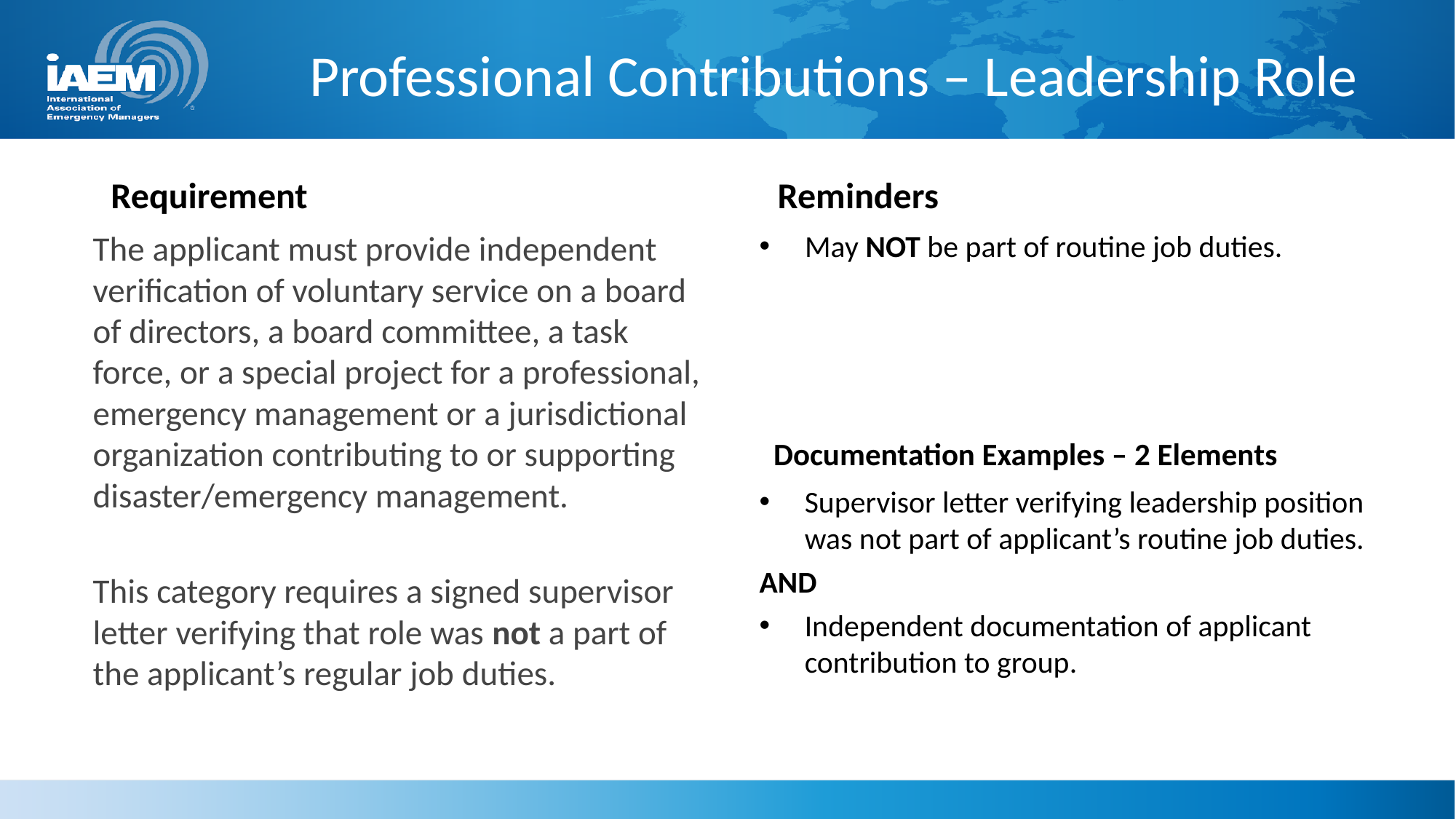

# Professional Contributions – Leadership Role
Requirement
Reminders
The applicant must provide independent verification of voluntary service on a board of directors, a board committee, a task force, or a special project for a professional, emergency management or a jurisdictional organization contributing to or supporting disaster/emergency management.

This category requires a signed supervisor letter verifying that role was not a part of the applicant’s regular job duties.
May NOT be part of routine job duties.

Documentation Examples – 2 Elements
Supervisor letter verifying leadership position was not part of applicant’s routine job duties.
AND
Independent documentation of applicant contribution to group.